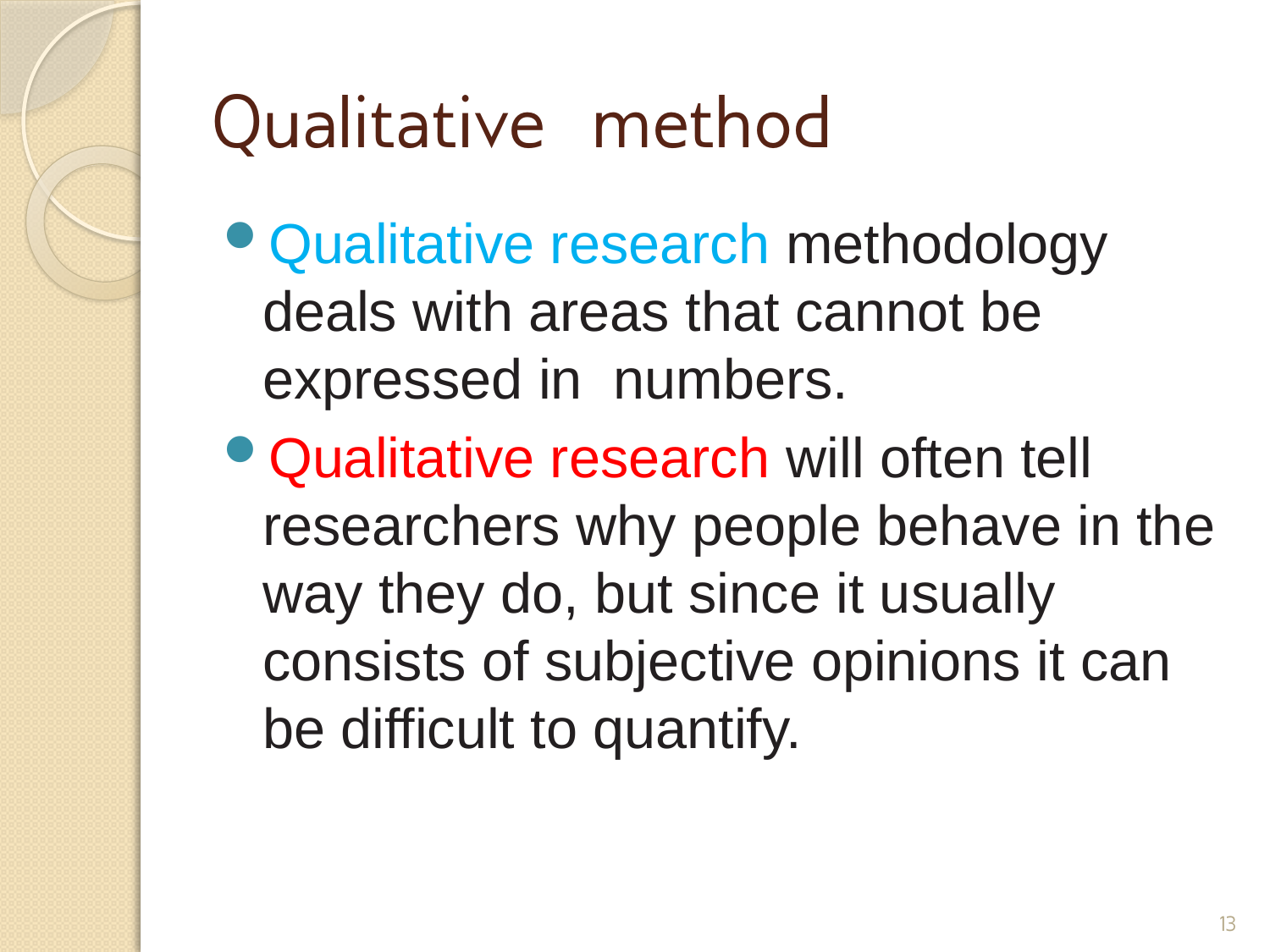

# Qualitative  method
Qualitative research methodology deals with areas that cannot be expressed in  numbers.
Qualitative research will often tell researchers why people behave in the way they do, but since it usually consists of subjective opinions it can be difficult to quantify.

13